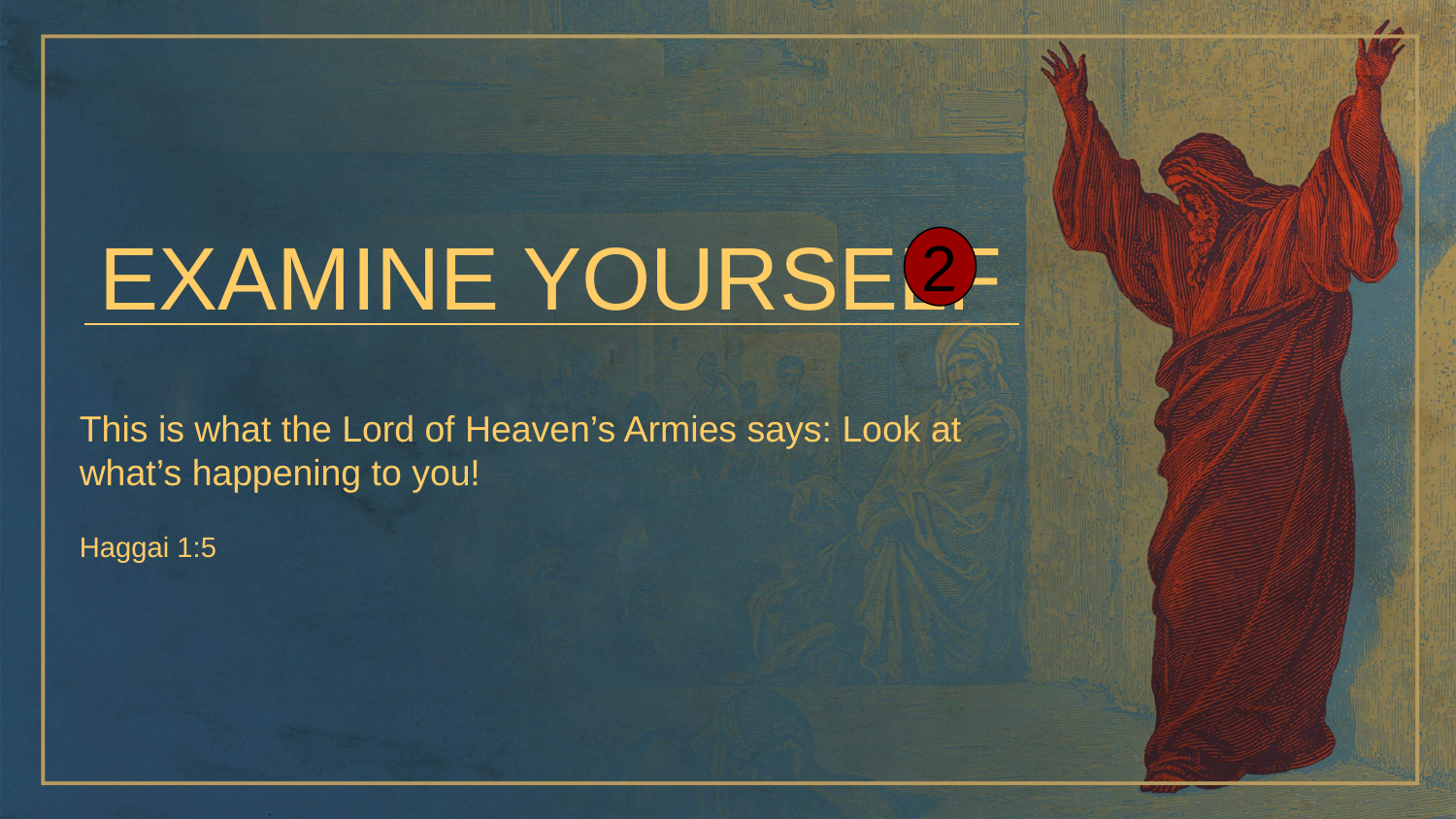

EXAMINE YOURSELF
2

This is what the Lord of Heaven’s Armies says: Look at what’s happening to you!

Haggai 1:5